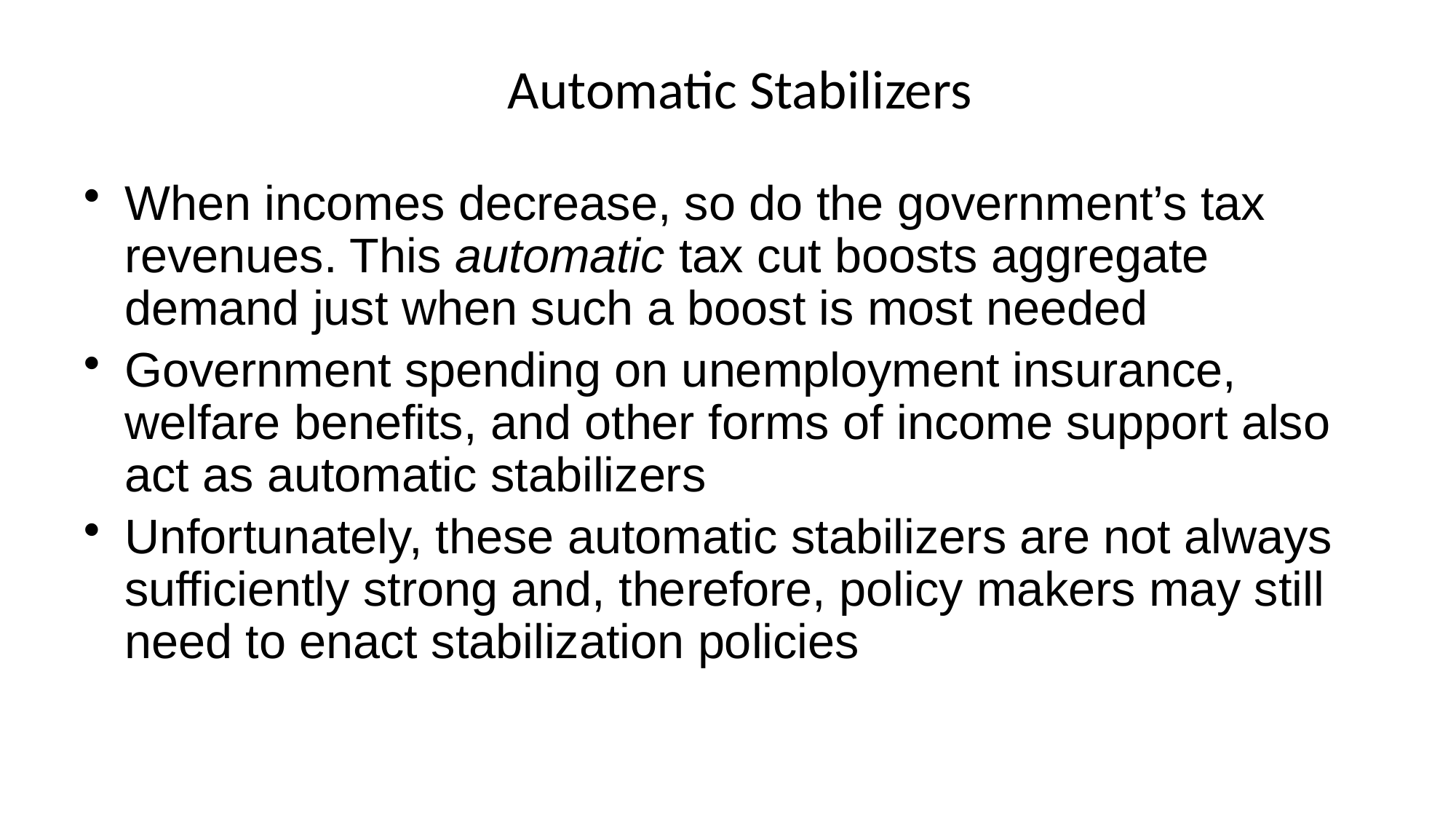

# Automatic Stabilizers
When incomes decrease, so do the government’s tax revenues. This automatic tax cut boosts aggregate demand just when such a boost is most needed
Government spending on unemployment insurance, welfare benefits, and other forms of income support also act as automatic stabilizers
Unfortunately, these automatic stabilizers are not always sufficiently strong and, therefore, policy makers may still need to enact stabilization policies